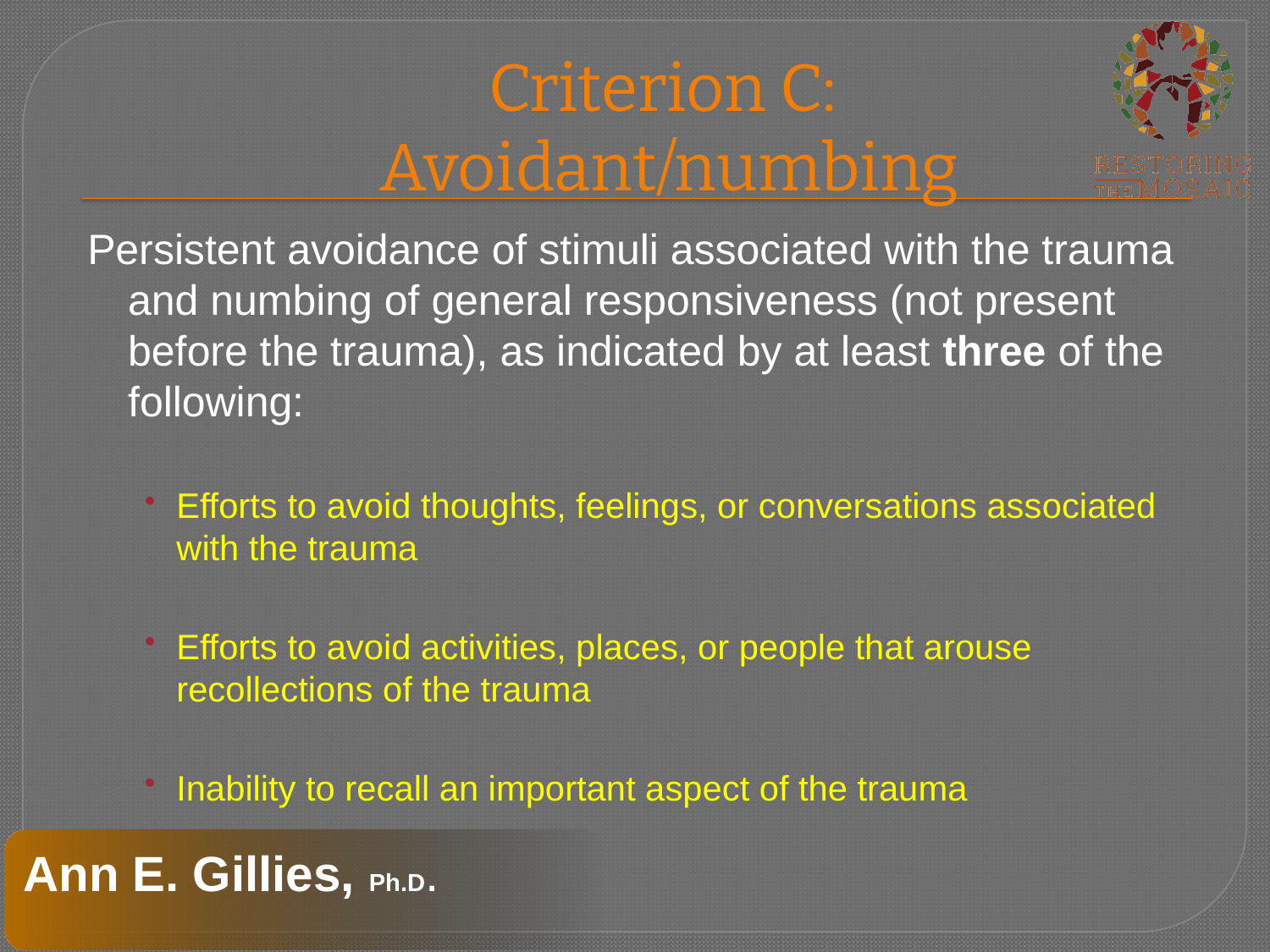

# Criterion C: Avoidant/numbing
Persistent avoidance of stimuli associated with the trauma and numbing of general responsiveness (not present before the trauma), as indicated by at least three of the following:

Efforts to avoid thoughts, feelings, or conversations associated with the trauma

Efforts to avoid activities, places, or people that arouse recollections of the trauma

Inability to recall an important aspect of the trauma